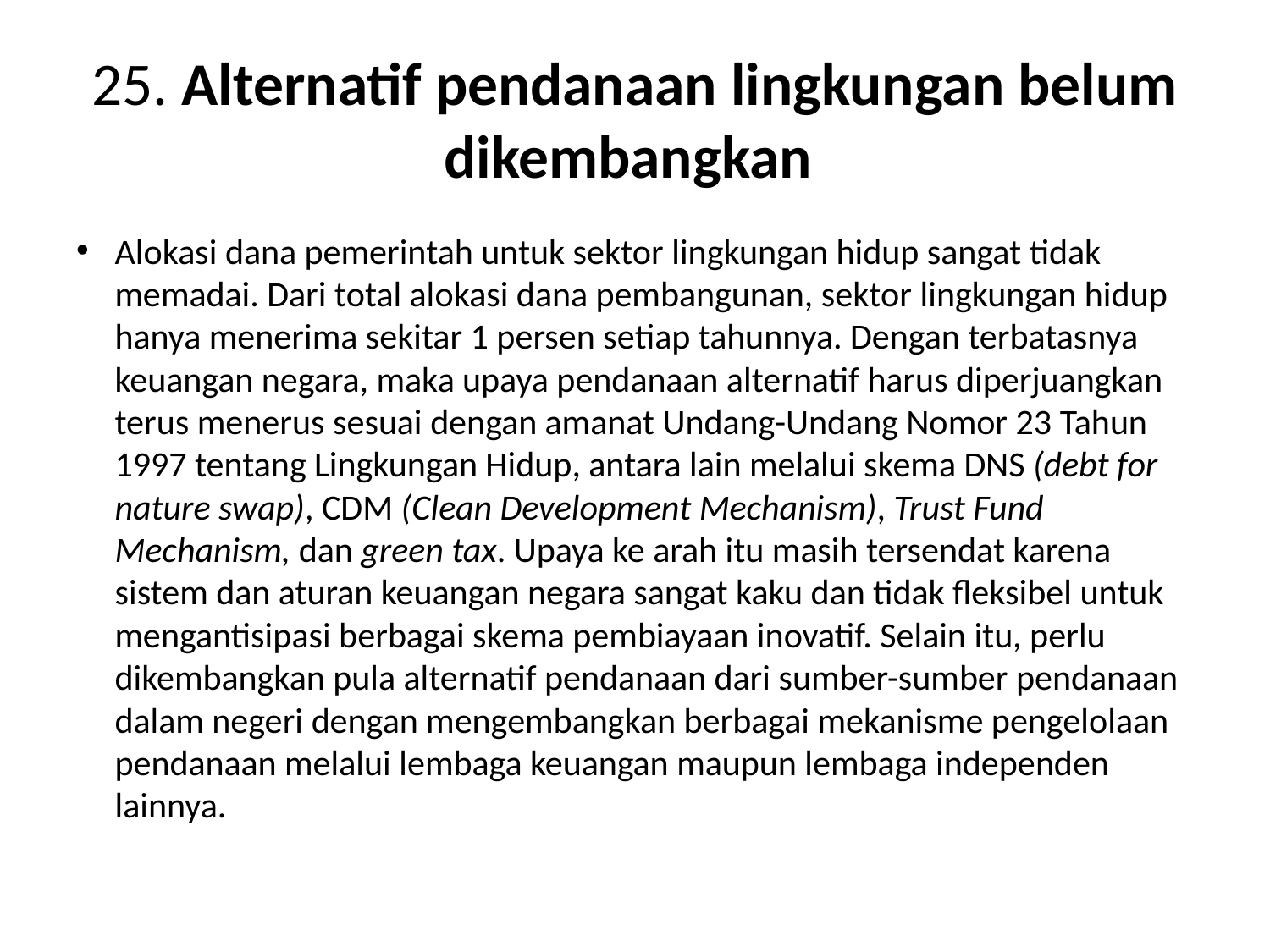

# 25. Alternatif pendanaan lingkungan belum dikembangkan
Alokasi dana pemerintah untuk sektor lingkungan hidup sangat tidak memadai. Dari total alokasi dana pembangunan, sektor lingkungan hidup hanya menerima sekitar 1 persen setiap tahunnya. Dengan terbatasnya keuangan negara, maka upaya pendanaan alternatif harus diperjuangkan terus menerus sesuai dengan amanat Undang-Undang Nomor 23 Tahun 1997 tentang Lingkungan Hidup, antara lain melalui skema DNS (debt for nature swap), CDM (Clean Development Mechanism), Trust Fund Mechanism, dan green tax. Upaya ke arah itu masih tersendat karena sistem dan aturan keuangan negara sangat kaku dan tidak fleksibel untuk mengantisipasi berbagai skema pembiayaan inovatif. Selain itu, perlu dikembangkan pula alternatif pendanaan dari sumber-sumber pendanaan dalam negeri dengan mengembangkan berbagai mekanisme pengelolaan pendanaan melalui lembaga keuangan maupun lembaga independen lainnya.